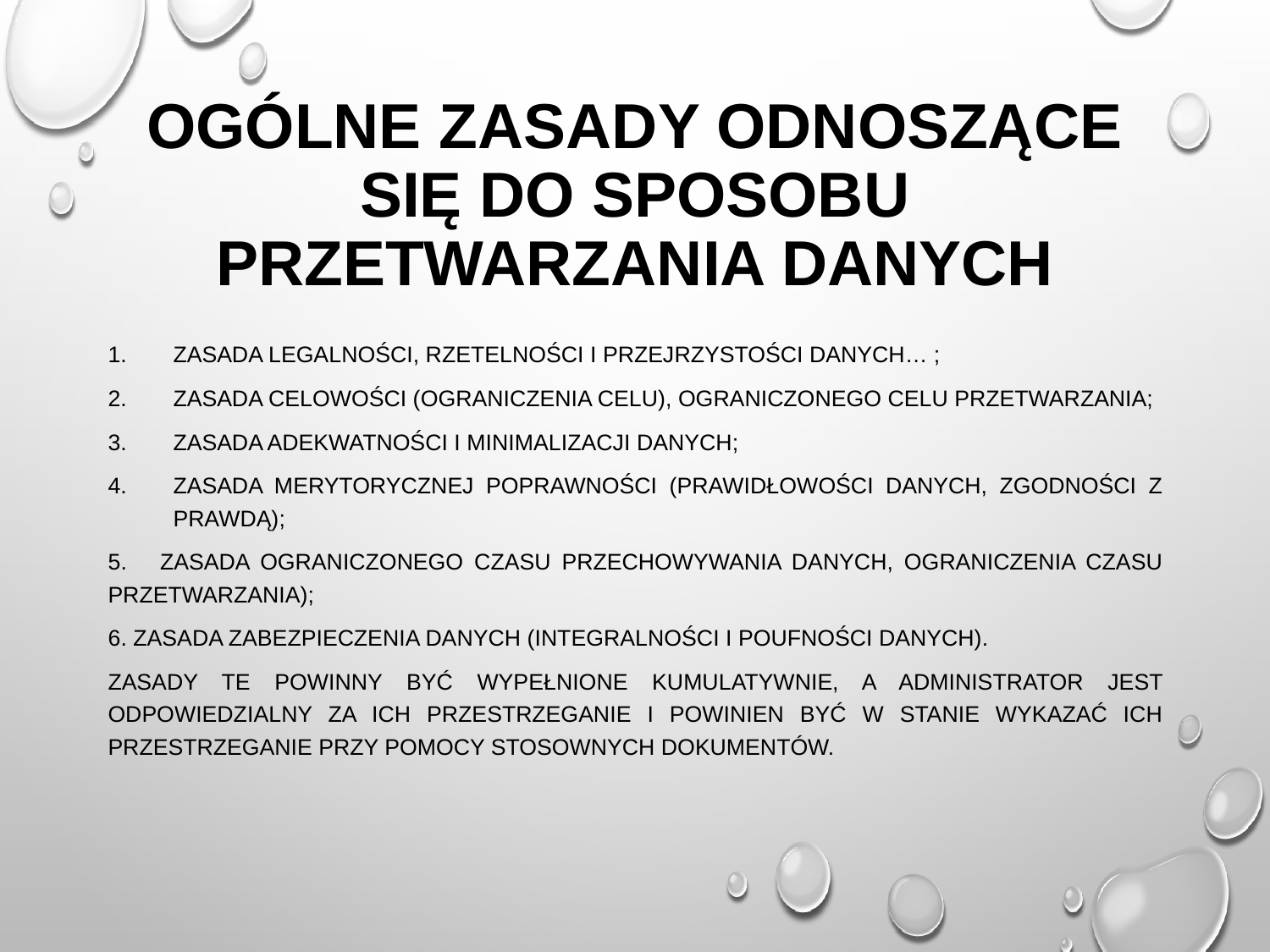

# Ogólne zasady odnoszące się do sposobu przetwarzania danych
Zasada legalności, rzetelności i przejrzystości danych… ;
Zasada celowości (ograniczenia celu), ograniczonego celu przetwarzania;
Zasada adekwatności i minimalizacji danych;
Zasada merytorycznej poprawności (prawidłowości danych, zgodności z prawdą);
5.   Zasada ograniczonego czasu przechowywania danych, ograniczenia czasu przetwarzania);
6. Zasada zabezpieczenia danych (integralności i poufności danych).
Zasady te powinny być wypełnione kumulatywnie, a administrator jest odpowiedzialny za ich przestrzeganie i powinien być w stanie wykazać ich przestrzeganie przy pomocy stosownych dokumentów.